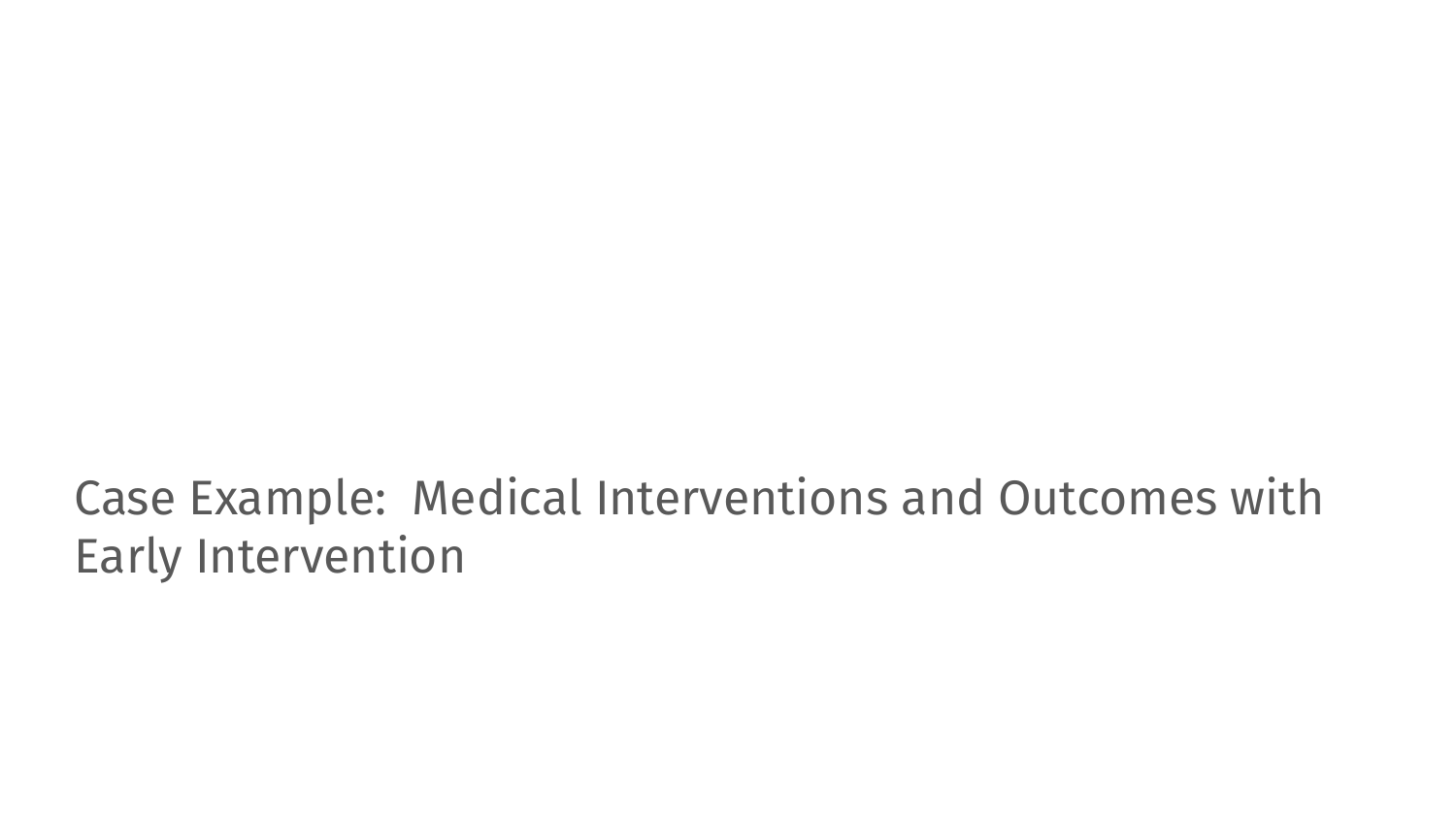

# Case Review
Case Example:  Medical Interventions and Outcomes with Early Intervention